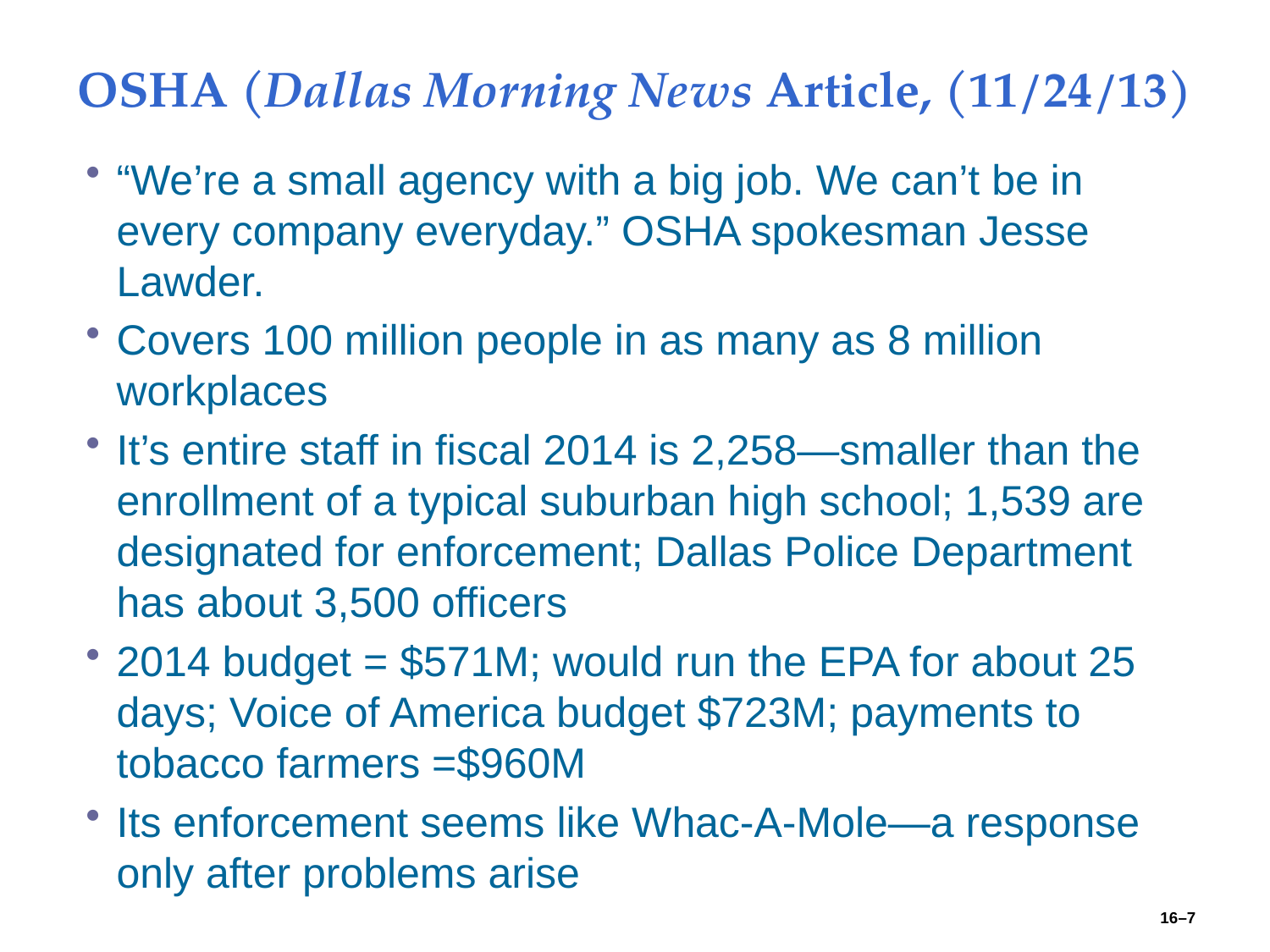

# OSHA (Dallas Morning News Article, (11/24/13)
“We’re a small agency with a big job. We can’t be in every company everyday.” OSHA spokesman Jesse Lawder.
Covers 100 million people in as many as 8 million workplaces
It’s entire staff in fiscal 2014 is 2,258—smaller than the enrollment of a typical suburban high school; 1,539 are designated for enforcement; Dallas Police Department has about 3,500 officers
2014 budget = $571M; would run the EPA for about 25 days; Voice of America budget $723M; payments to tobacco farmers =$960M
Its enforcement seems like Whac-A-Mole—a response only after problems arise
16–7